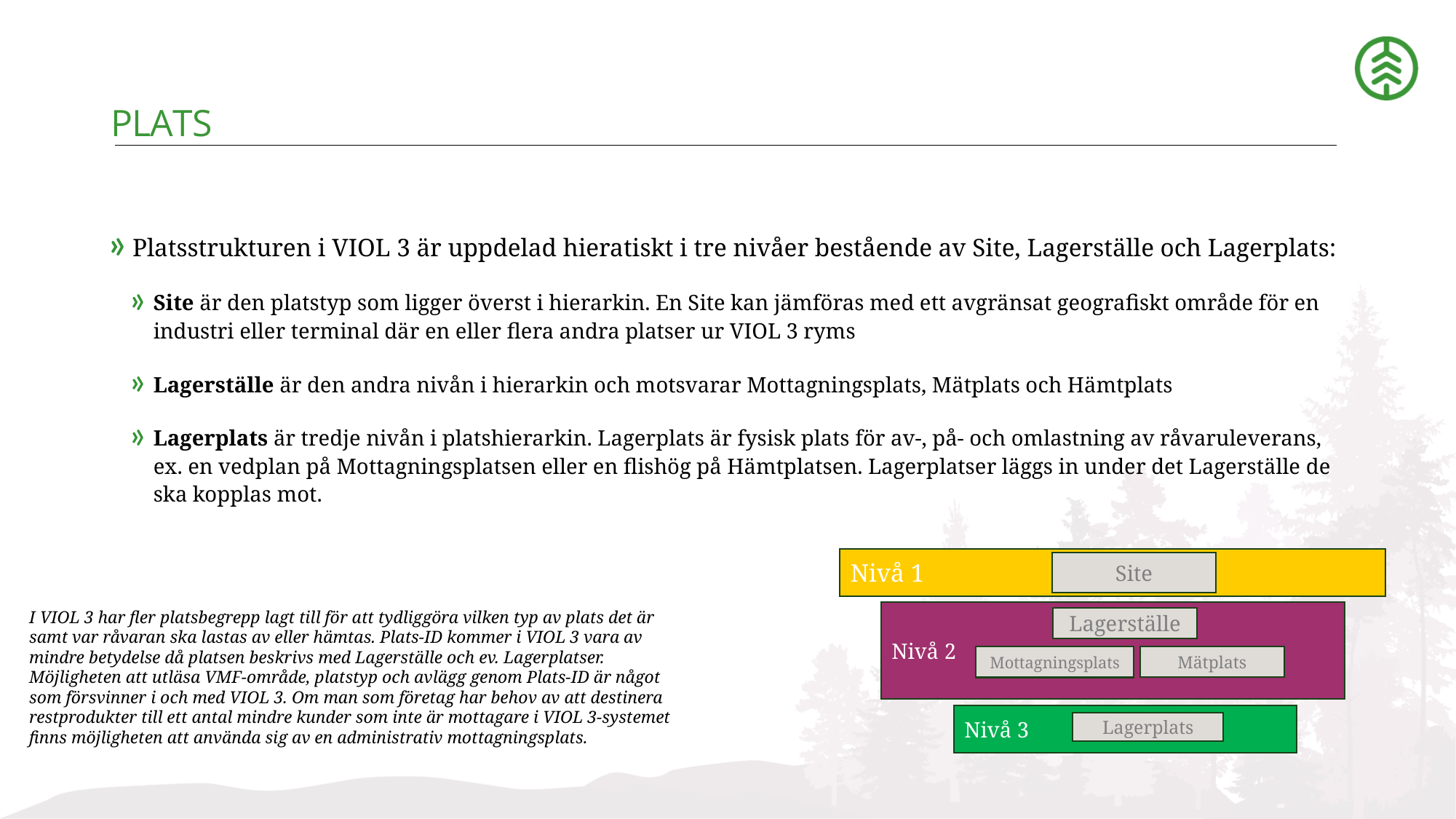

# Plats
Platsstrukturen i VIOL 3 är uppdelad hieratiskt i tre nivåer bestående av Site, Lagerställe och Lagerplats:
Site är den platstyp som ligger överst i hierarkin. En Site kan jämföras med ett avgränsat geografiskt område för en industri eller terminal där en eller flera andra platser ur VIOL 3 ryms
Lagerställe är den andra nivån i hierarkin och motsvarar Mottagningsplats, Mätplats och Hämtplats
Lagerplats är tredje nivån i platshierarkin. Lagerplats är fysisk plats för av-, på- och omlastning av råvaruleverans, ex. en vedplan på Mottagningsplatsen eller en flishög på Hämtplatsen. Lagerplatser läggs in under det Lagerställe de ska kopplas mot.
Nivå 1
Site
I VIOL 3 har fler platsbegrepp lagt till för att tydliggöra vilken typ av plats det är samt var råvaran ska lastas av eller hämtas. Plats-ID kommer i VIOL 3 vara av mindre betydelse då platsen beskrivs med Lagerställe och ev. Lagerplatser. Möjligheten att utläsa VMF-område, platstyp och avlägg genom Plats-ID är något som försvinner i och med VIOL 3. Om man som företag har behov av att destinera restprodukter till ett antal mindre kunder som inte är mottagare i VIOL 3-systemet finns möjligheten att använda sig av en administrativ mottagningsplats.
Nivå 2
Lagerställe
Mätplats
Mottagningsplats
Nivå 3
Lagerplats